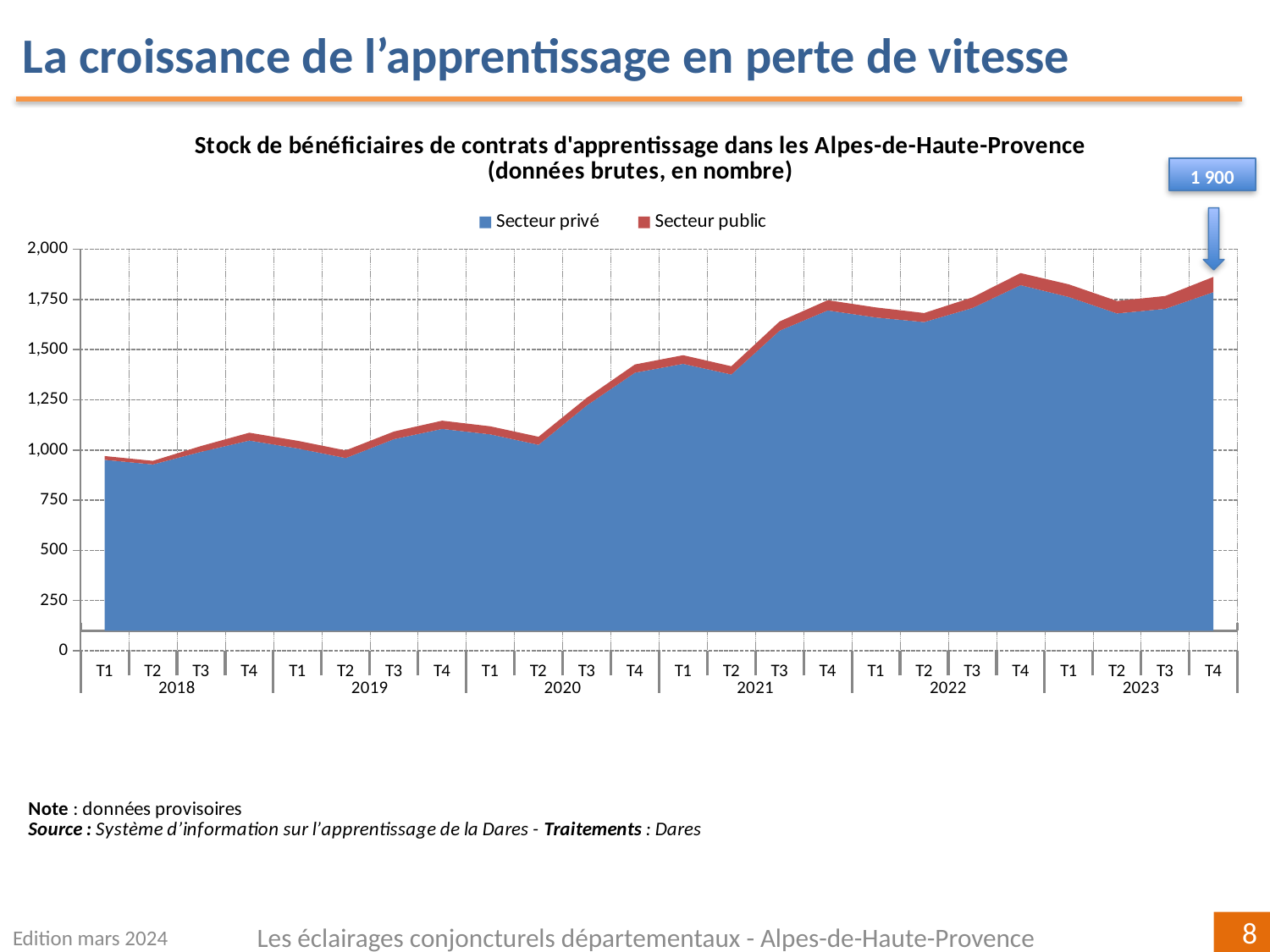

La croissance de l’apprentissage en perte de vitesse

### Chart: Stock de bénéficiaires de contrats d'apprentissage dans les Alpes-de-Haute-Provence
(données brutes, en nombre)

| Category |  |  |
|---|---|---|
| T1 | 951.0 | 19.0 |
| T2 | 928.0 | 18.0 |
| T3 | 991.0 | 29.0 |
| T4 | 1047.0 | 39.0 |
| T1 | 1008.0 | 38.0 |
| T2 | 960.0 | 38.0 |
| T3 | 1054.0 | 38.0 |
| T4 | 1105.0 | 41.0 |
| T1 | 1078.0 | 40.0 |
| T2 | 1026.0 | 40.0 |
| T3 | 1222.0 | 38.0 |
| T4 | 1385.0 | 41.0 |
| T1 | 1429.0 | 43.0 |
| T2 | 1376.0 | 41.0 |
| T3 | 1594.0 | 46.0 |
| T4 | 1695.0 | 51.0 |
| T1 | 1660.0 | 50.0 |
| T2 | 1637.0 | 45.0 |
| T3 | 1707.0 | 53.0 |
| T4 | 1821.0 | 60.0 |
| T1 | 1762.0 | 63.0 |
| T2 | 1680.0 | 62.0 |
| T3 | 1703.0 | 64.0 |
| T4 | 1786.0 | 76.0 |
1 900

Edition mars 2024
Les éclairages conjoncturels départementaux - Alpes-de-Haute-Provence
8